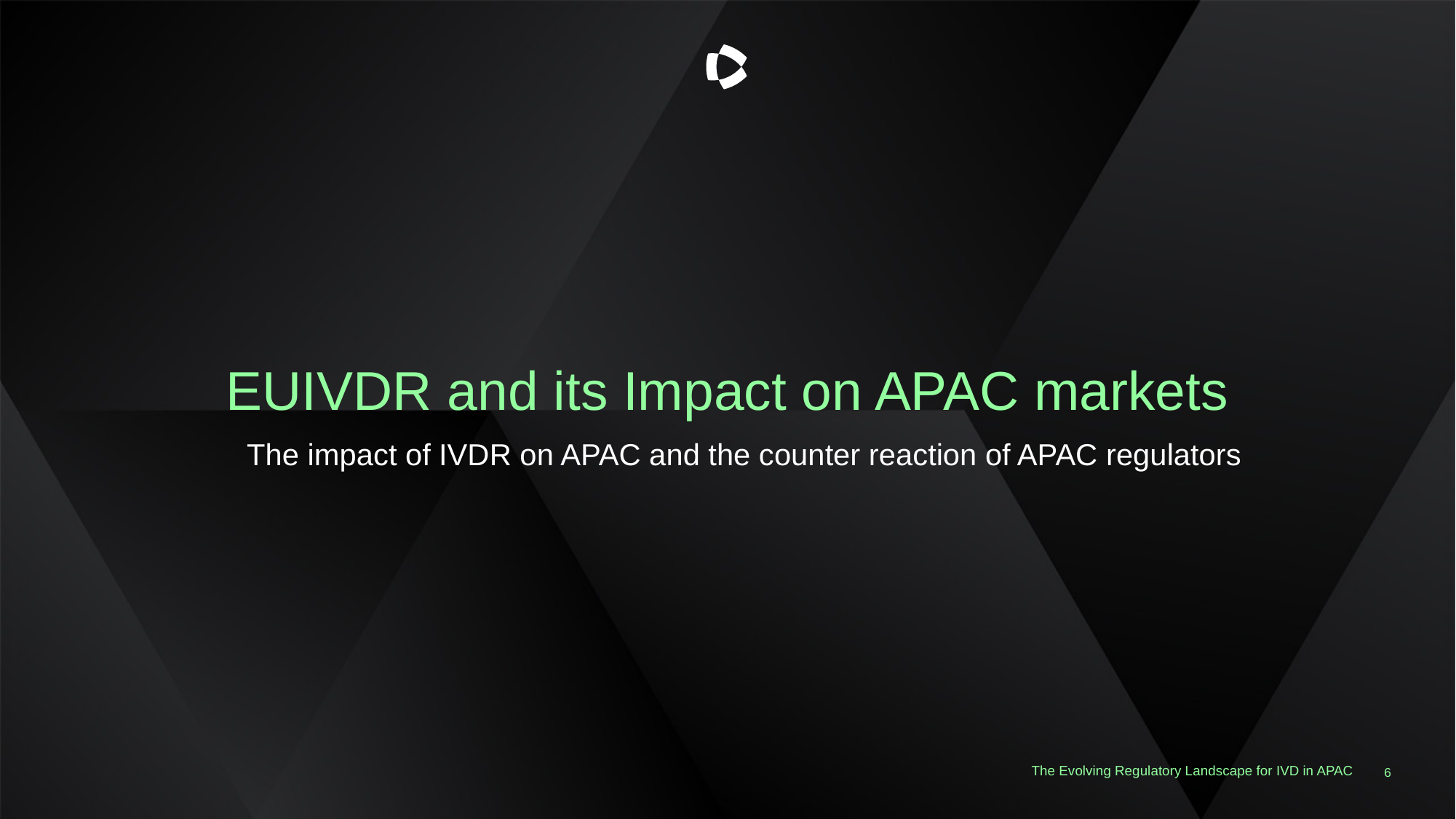

EUIVDR and its Impact on APAC markets
The impact of IVDR on APAC and the counter reaction of APAC regulators
The Evolving Regulatory Landscape for IVD in APAC
6